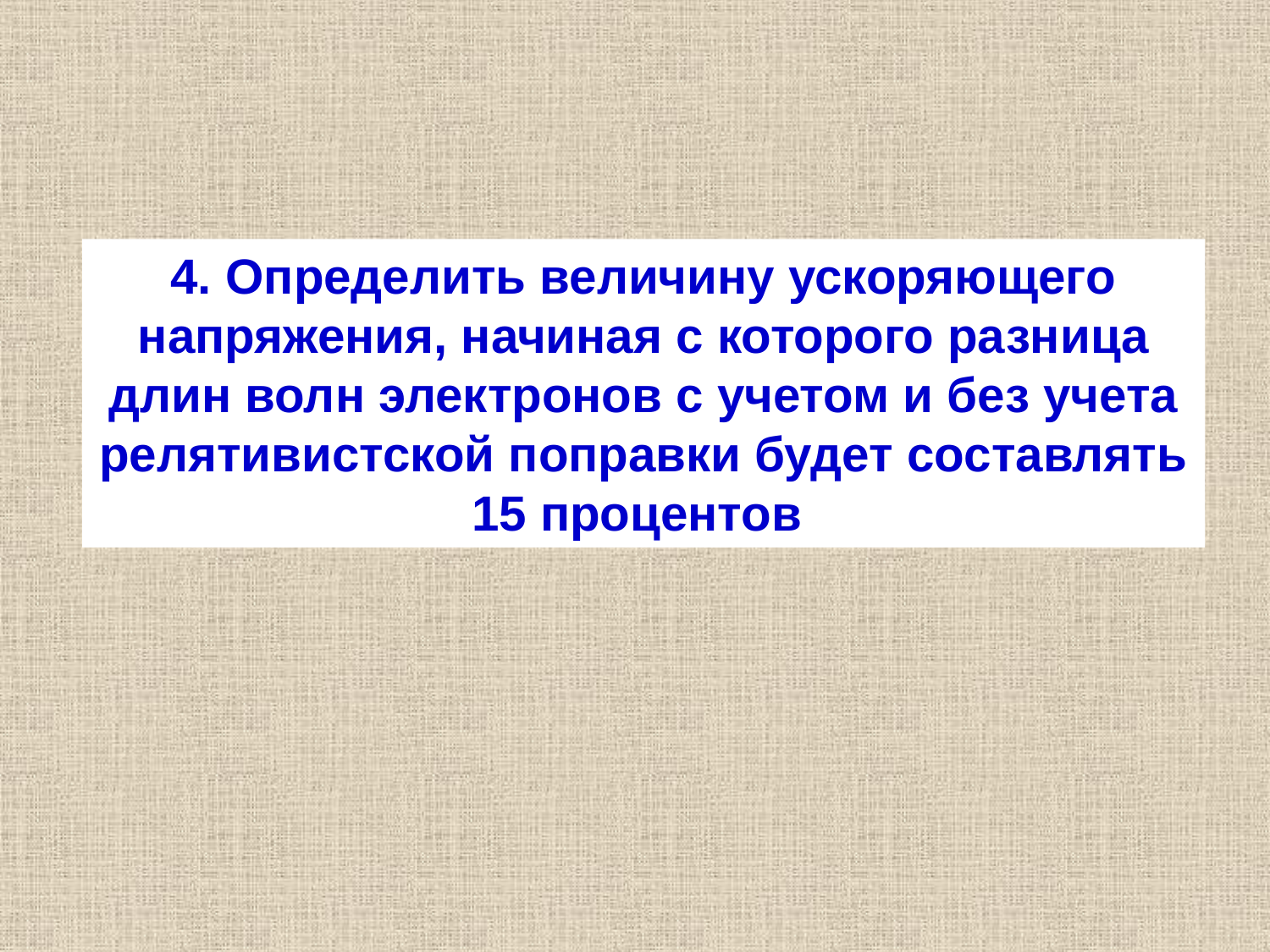

4. Определить величину ускоряющего напряжения, начиная с которого разница длин волн электронов с учетом и без учета релятивистской поправки будет составлять 15 процентов